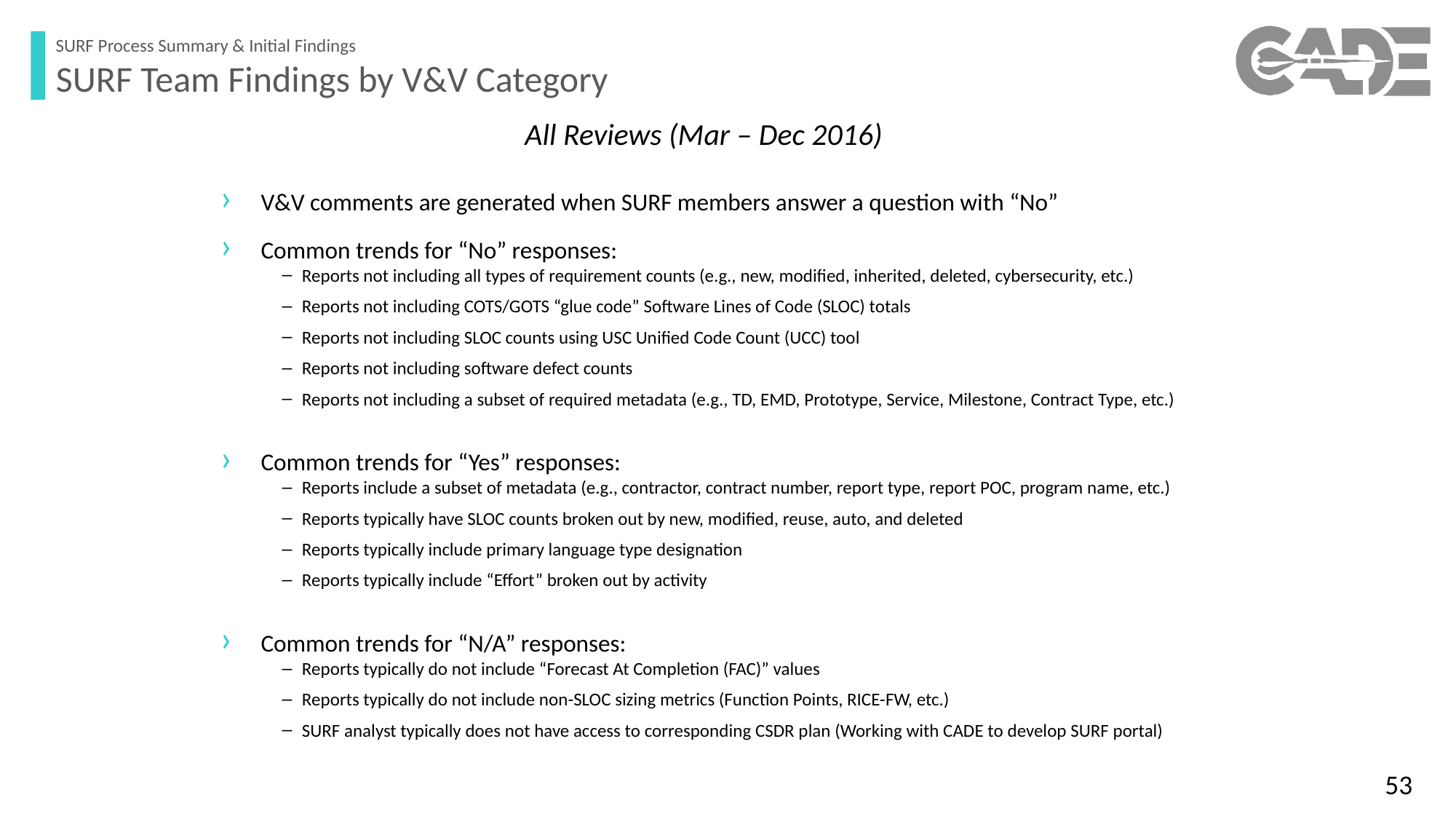

SURF Process Summary & Initial Findings

SURF Team Findings by V&V Category
All Reviews (Mar – Dec 2016)
V&V comments are generated when SURF members answer a question with “No”
Common trends for “No” responses:
Reports not including all types of requirement counts (e.g., new, modified, inherited, deleted, cybersecurity, etc.)
Reports not including COTS/GOTS “glue code” Software Lines of Code (SLOC) totals
Reports not including SLOC counts using USC Unified Code Count (UCC) tool
Reports not including software defect counts
Reports not including a subset of required metadata (e.g., TD, EMD, Prototype, Service, Milestone, Contract Type, etc.)
Common trends for “Yes” responses:
Reports include a subset of metadata (e.g., contractor, contract number, report type, report POC, program name, etc.)
Reports typically have SLOC counts broken out by new, modified, reuse, auto, and deleted
Reports typically include primary language type designation
Reports typically include “Effort” broken out by activity
Common trends for “N/A” responses:
Reports typically do not include “Forecast At Completion (FAC)” values
Reports typically do not include non-SLOC sizing metrics (Function Points, RICE-FW, etc.)
SURF analyst typically does not have access to corresponding CSDR plan (Working with CADE to develop SURF portal)

53